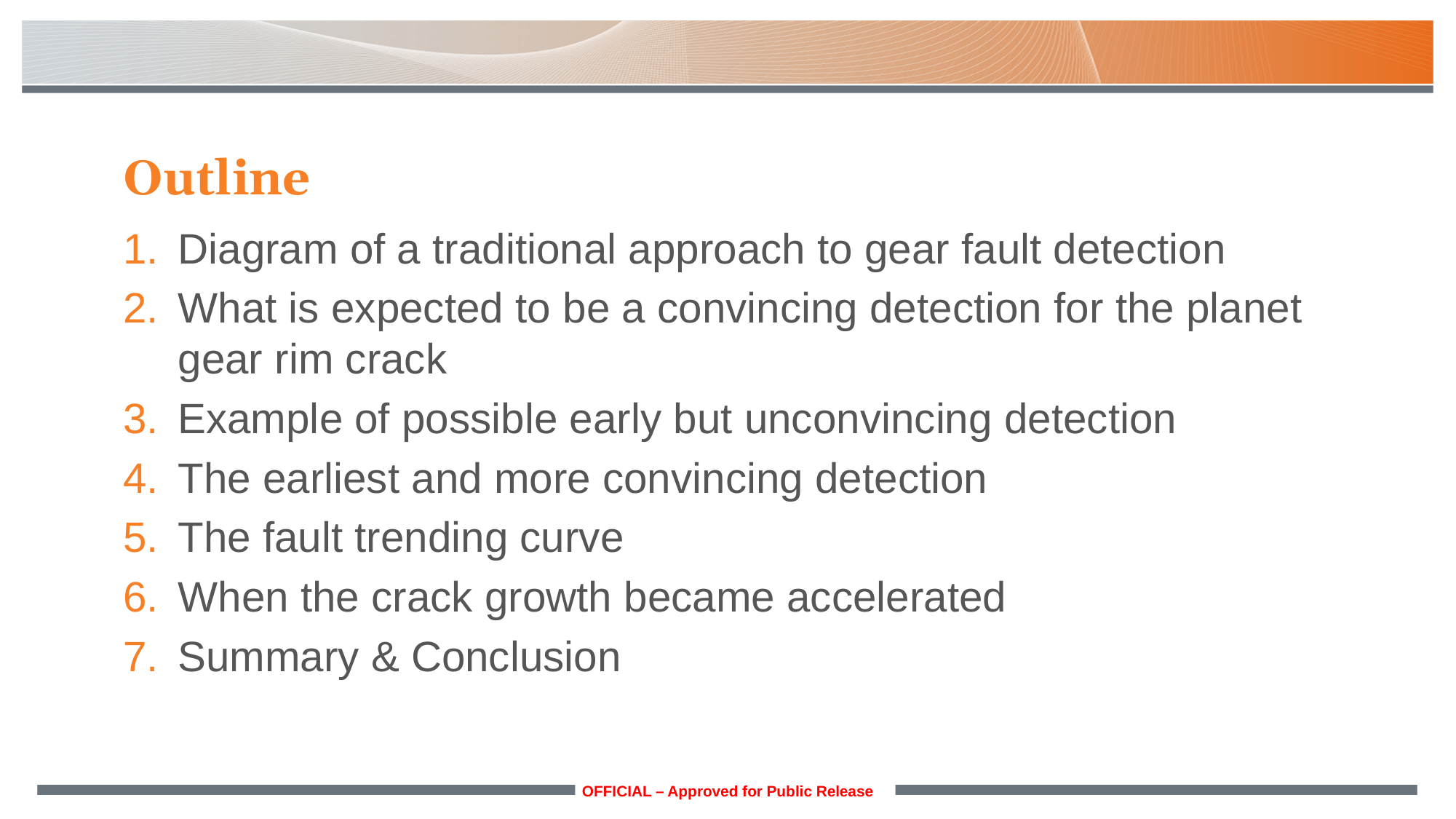

Outline
Diagram of a traditional approach to gear fault detection
What is expected to be a convincing detection for the planet gear rim crack
Example of possible early but unconvincing detection
The earliest and more convincing detection
The fault trending curve
When the crack growth became accelerated
Summary & Conclusion
OFFICIAL – Approved for Public Release